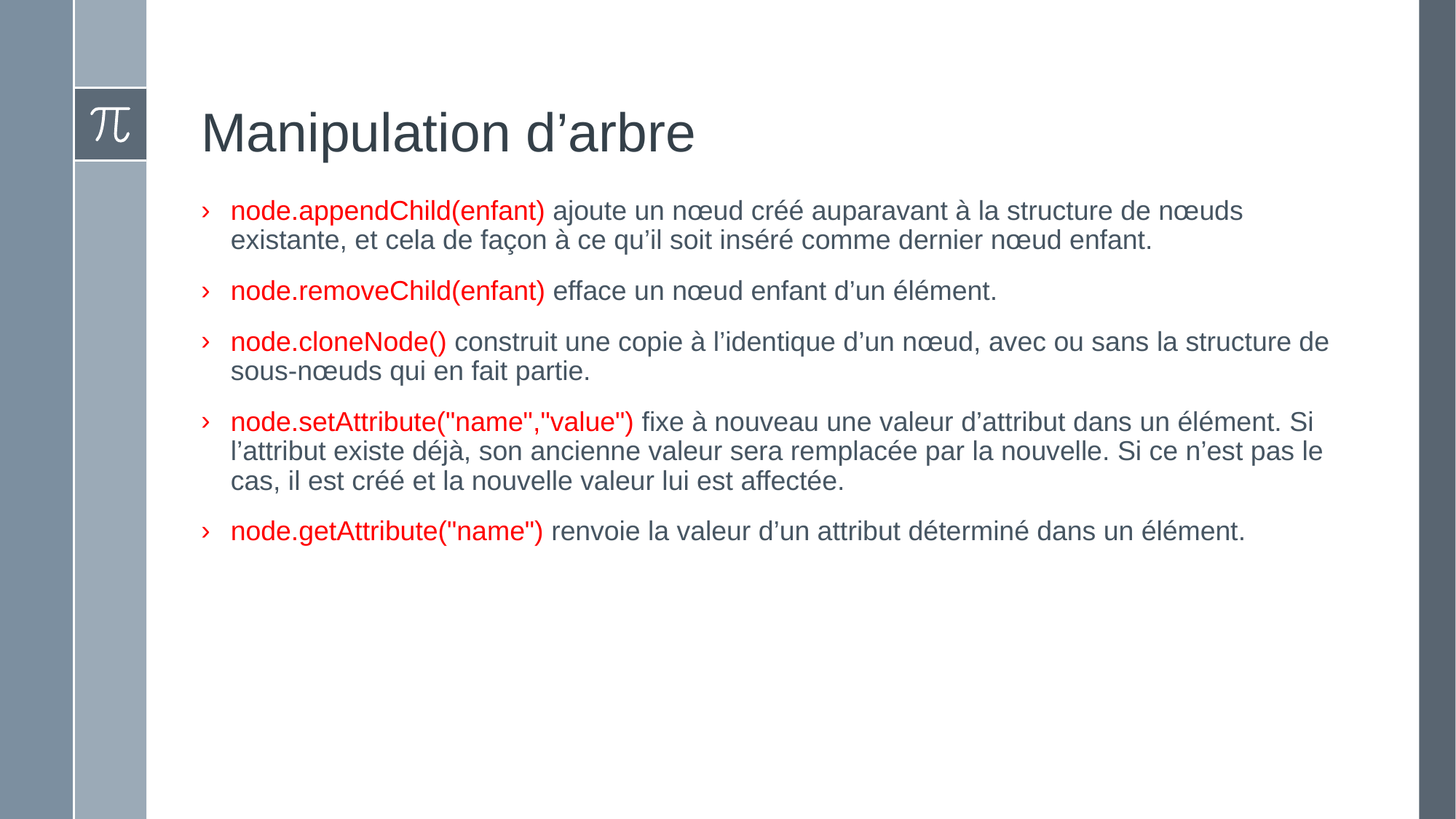

# Manipulation d’arbre
node.appendChild(enfant) ajoute un nœud créé auparavant à la structure de nœuds existante, et cela de façon à ce qu’il soit inséré comme dernier nœud enfant.
node.removeChild(enfant) efface un nœud enfant d’un élément.
node.cloneNode() construit une copie à l’identique d’un nœud, avec ou sans la structure de sous-nœuds qui en fait partie.
node.setAttribute("name","value") fixe à nouveau une valeur d’attribut dans un élément. Si l’attribut existe déjà, son ancienne valeur sera remplacée par la nouvelle. Si ce n’est pas le cas, il est créé et la nouvelle valeur lui est affectée.
node.getAttribute("name") renvoie la valeur d’un attribut déterminé dans un élément.